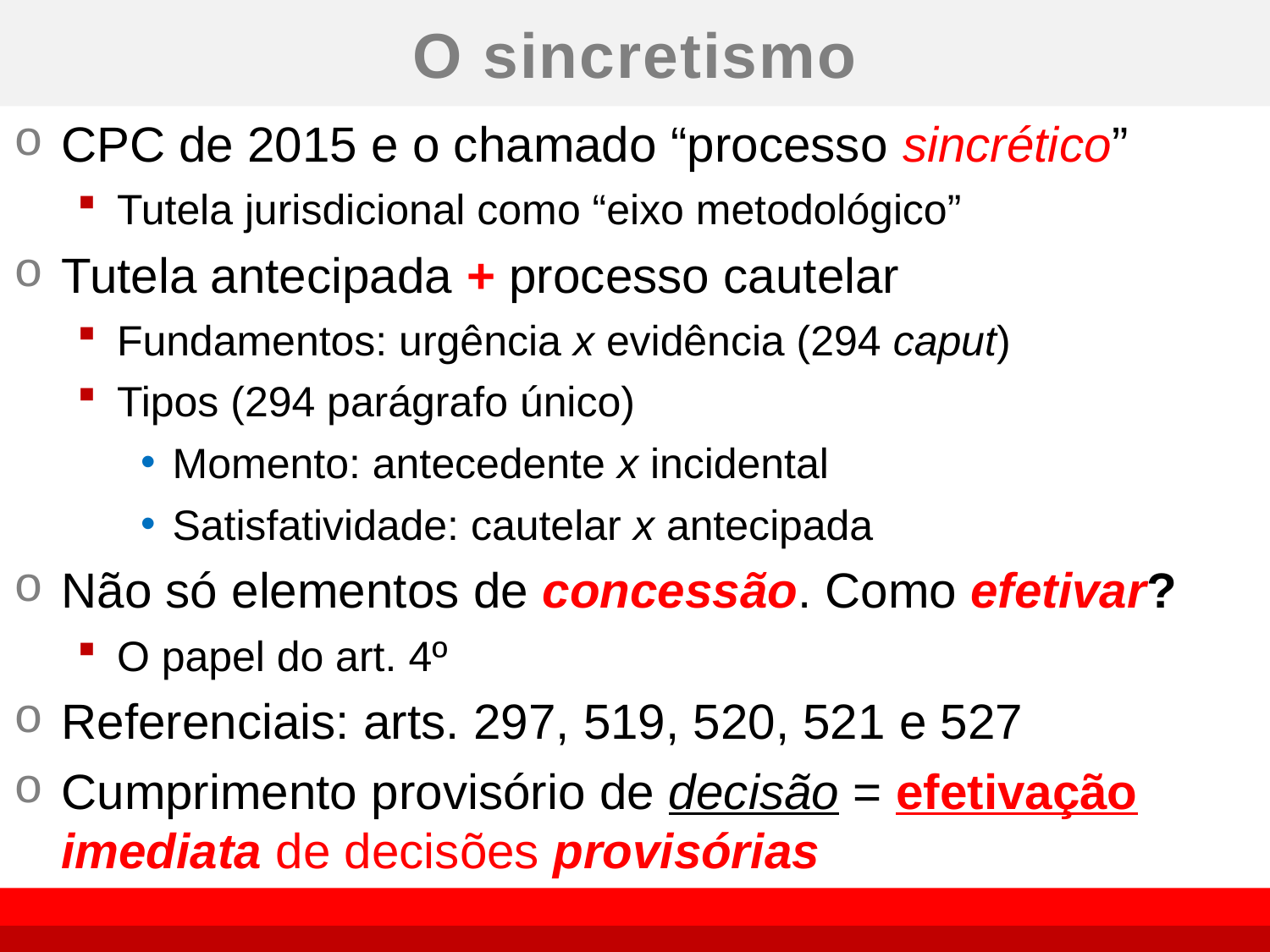

# O sincretismo
CPC de 2015 e o chamado “processo sincrético”
Tutela jurisdicional como “eixo metodológico”
Tutela antecipada + processo cautelar
Fundamentos: urgência x evidência (294 caput)
Tipos (294 parágrafo único)
Momento: antecedente x incidental
Satisfatividade: cautelar x antecipada
Não só elementos de concessão. Como efetivar?
O papel do art. 4º
Referenciais: arts. 297, 519, 520, 521 e 527
Cumprimento provisório de decisão = efetivação imediata de decisões provisórias